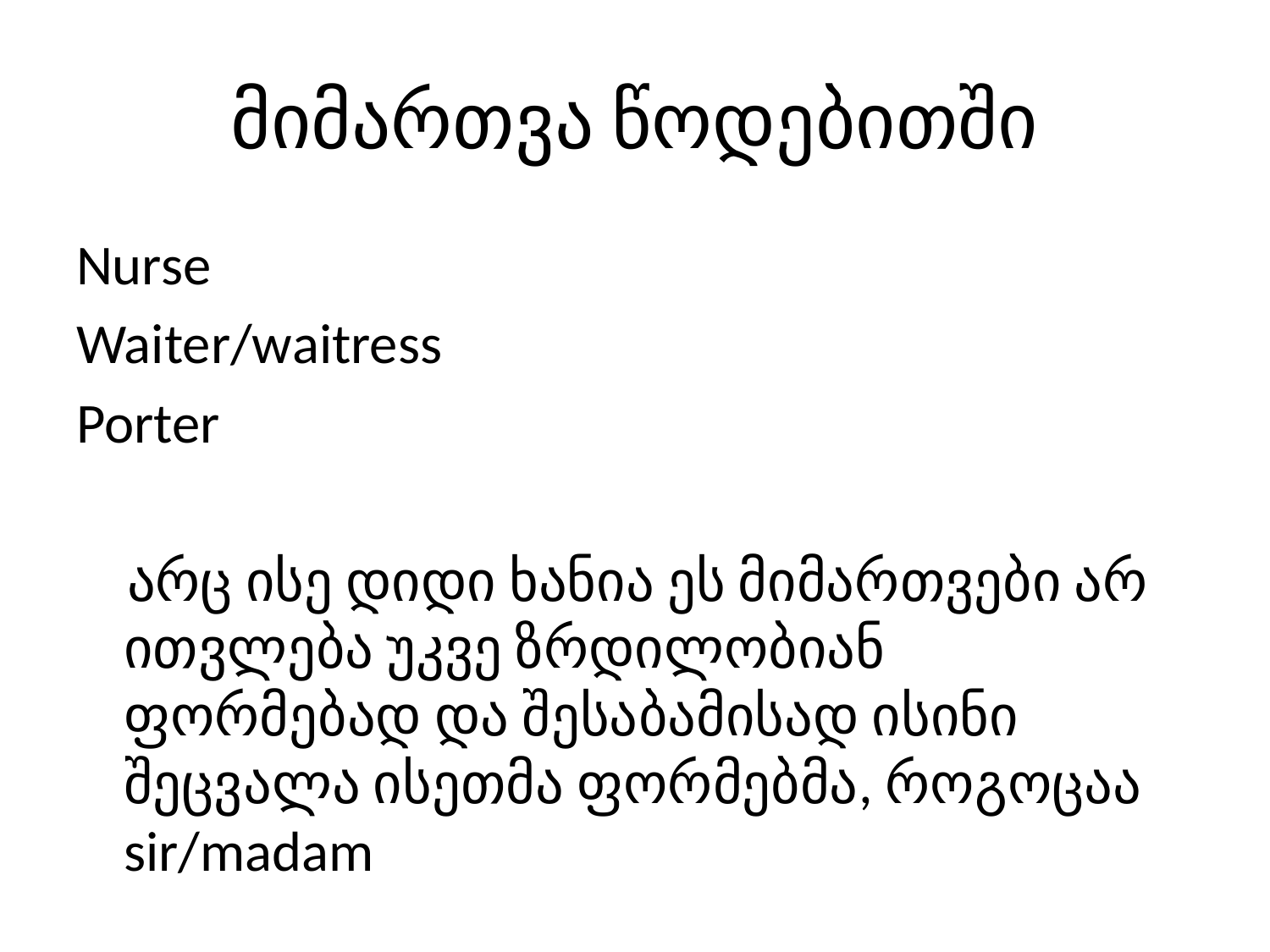

# მიმართვა წოდებითში
Nurse
Waiter/waitress
Porter

    არც ისე დიდი ხანია ეს მიმართვები არ ითვლება უკვე ზრდილობიან ფორმებად და შესაბამისად ისინი შეცვალა ისეთმა ფორმებმა, როგოცაა sir/madam